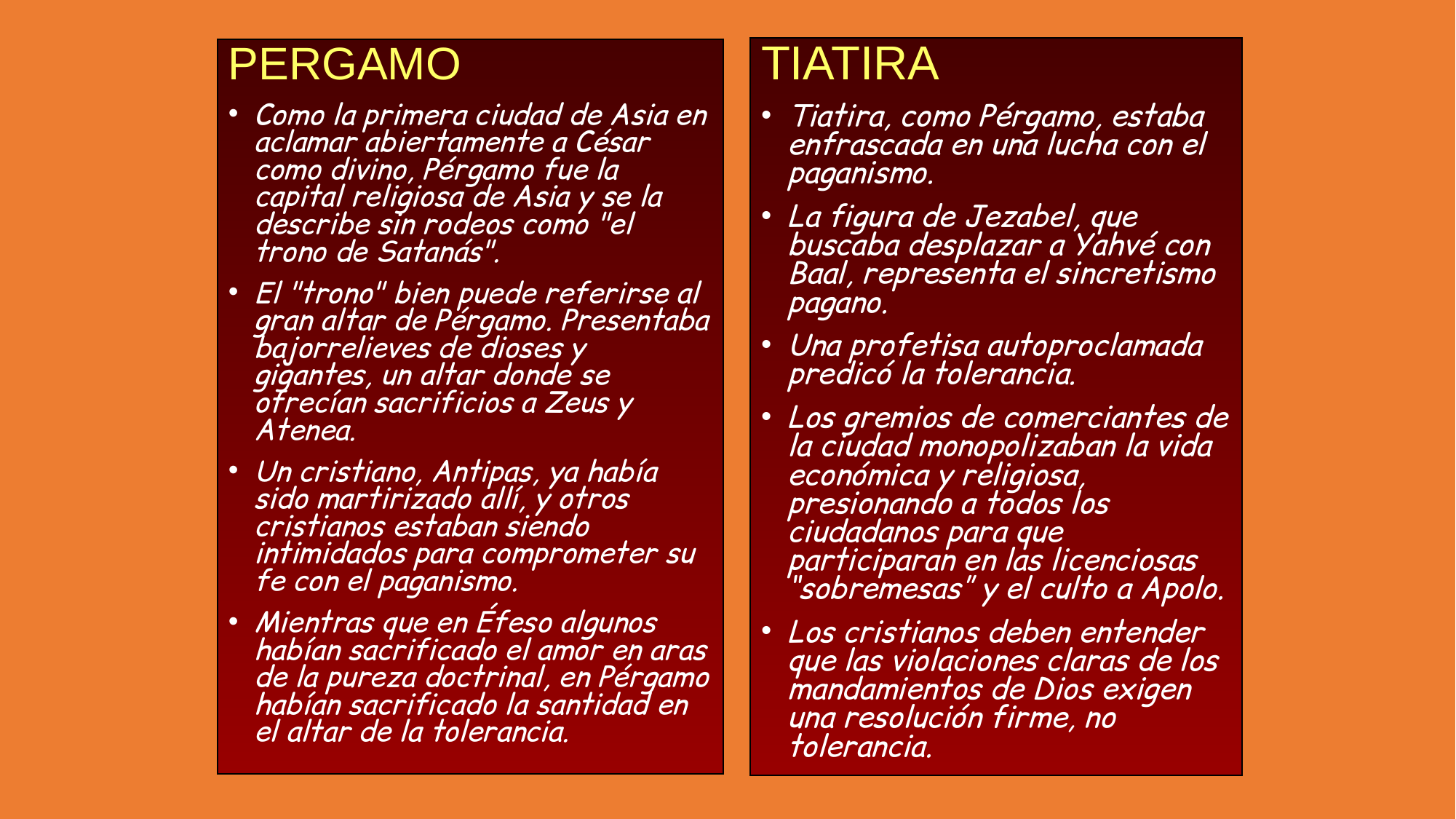

TIATIRA
Tiatira, como Pérgamo, estaba enfrascada en una lucha con el paganismo.
La figura de Jezabel, que buscaba desplazar a Yahvé con Baal, representa el sincretismo pagano.
Una profetisa autoproclamada predicó la tolerancia.
Los gremios de comerciantes de la ciudad monopolizaban la vida económica y religiosa, presionando a todos los ciudadanos para que participaran en las licenciosas “sobremesas” y el culto a Apolo.
Los cristianos deben entender que las violaciones claras de los mandamientos de Dios exigen una resolución firme, no tolerancia.
PERGAMO
Como la primera ciudad de Asia en aclamar abiertamente a César como divino, Pérgamo fue la capital religiosa de Asia y se la describe sin rodeos como "el trono de Satanás".
El "trono" bien puede referirse al gran altar de Pérgamo. Presentaba bajorrelieves de dioses y gigantes, un altar donde se ofrecían sacrificios a Zeus y Atenea.
Un cristiano, Antipas, ya había sido martirizado allí, y otros cristianos estaban siendo intimidados para comprometer su fe con el paganismo.
Mientras que en Éfeso algunos habían sacrificado el amor en aras de la pureza doctrinal, en Pérgamo habían sacrificado la santidad en el altar de la tolerancia.